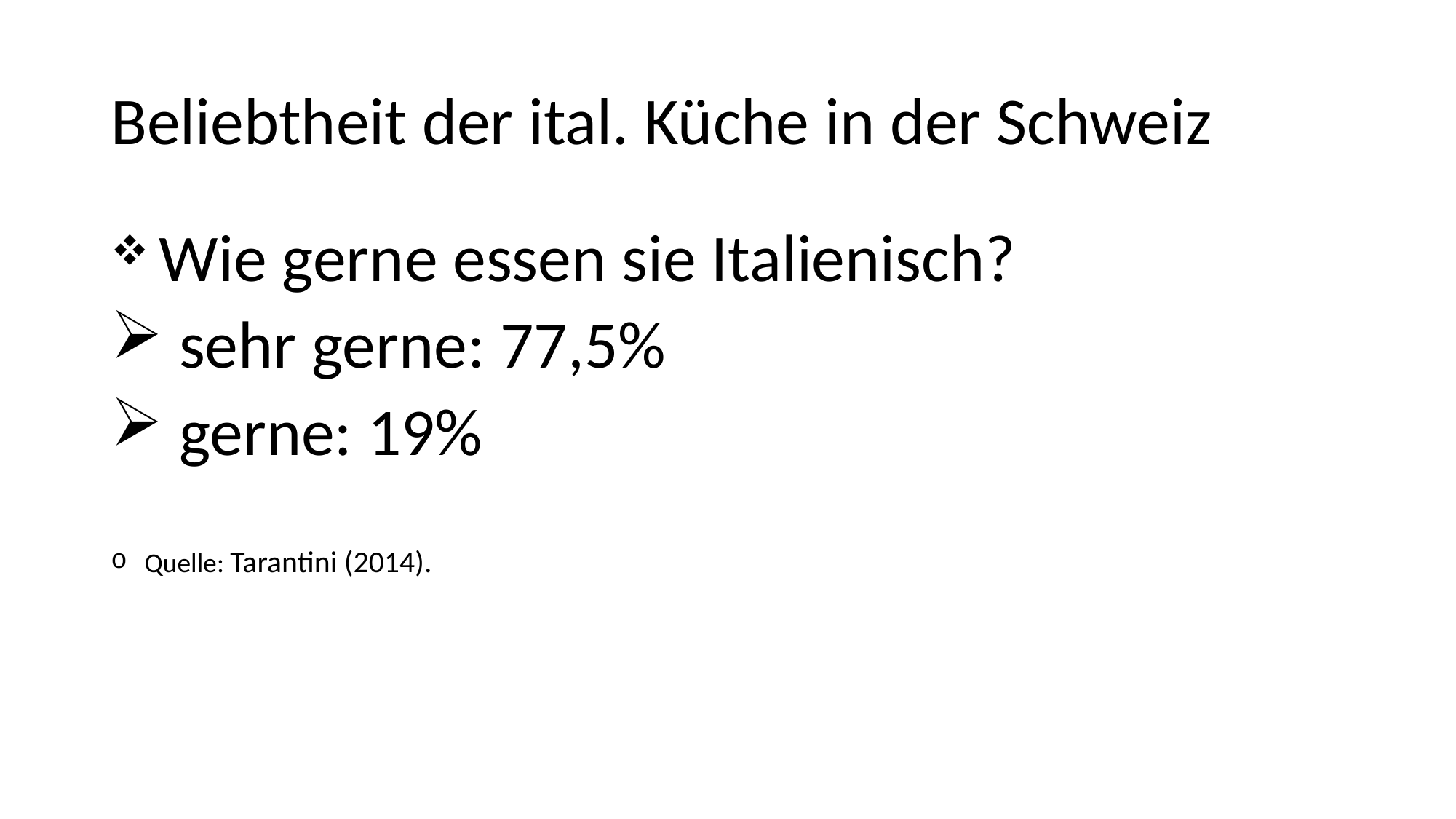

# Beliebtheit der ital. Küche in der Schweiz
 Wie gerne essen sie Italienisch?
 sehr gerne: 77,5%
 gerne: 19%

 Quelle: Tarantini (2014).